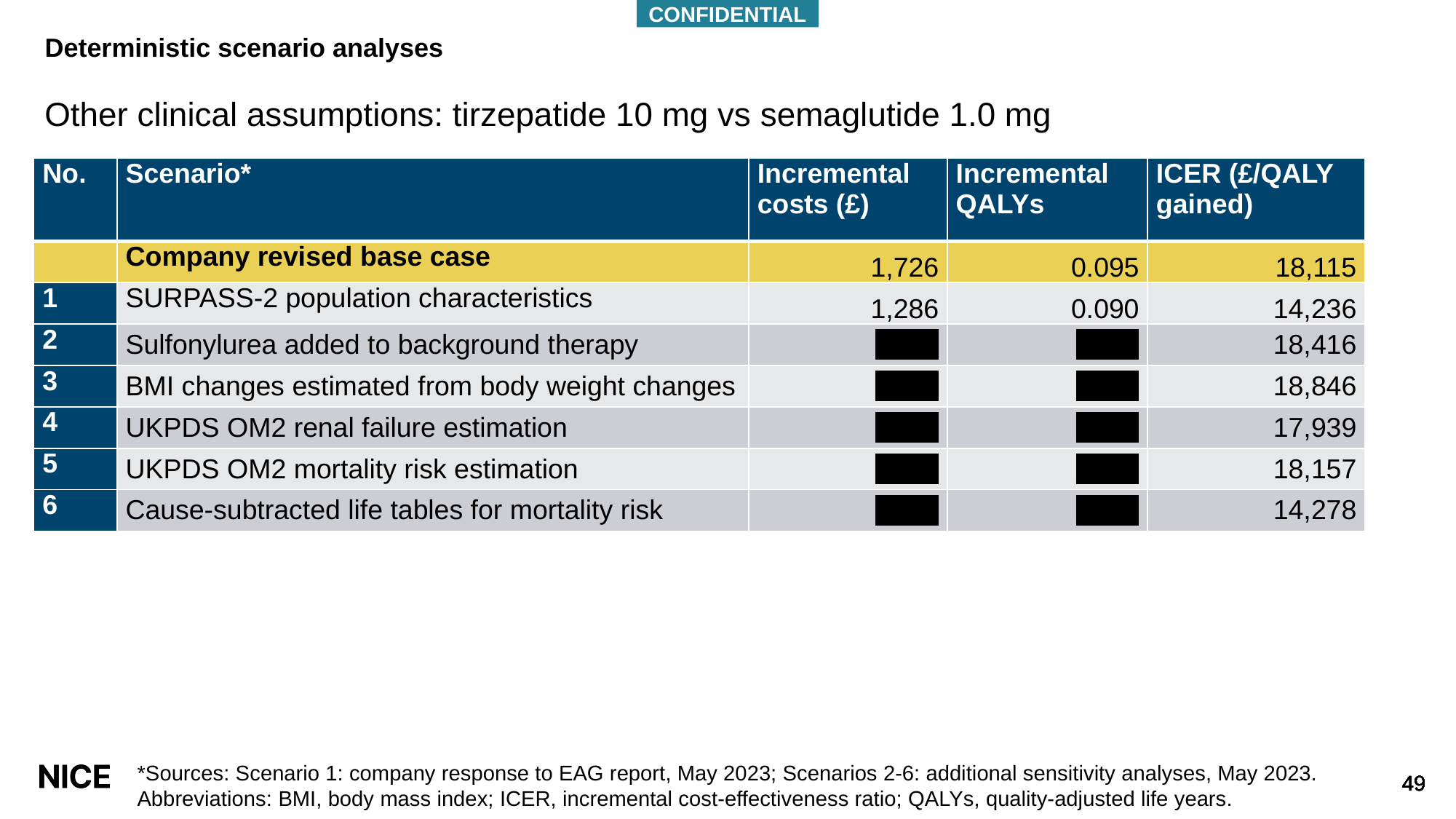

CONFIDENTIAL
# Deterministic scenario analyses
Other clinical assumptions: tirzepatide 10 mg vs semaglutide 1.0 mg
| No. | Scenario\* | Incremental costs (£) | Incremental QALYs | ICER (£/QALY gained) |
| --- | --- | --- | --- | --- |
|  | Company revised base case | 1,726 | 0.095 | 18,115 |
| 1 | SURPASS-2 population characteristics | 1,286 | 0.090 | 14,236 |
| 2 | Sulfonylurea added to background therapy | \*\*\*\*\*\* | \*\*\*\*\*\* | 18,416 |
| 3 | BMI changes estimated from body weight changes | \*\*\*\*\*\* | \*\*\*\*\*\* | 18,846 |
| 4 | UKPDS OM2 renal failure estimation | \*\*\*\*\*\* | \*\*\*\*\*\* | 17,939 |
| 5 | UKPDS OM2 mortality risk estimation | \*\*\*\*\*\* | \*\*\*\*\*\* | 18,157 |
| 6 | Cause-subtracted life tables for mortality risk | \*\*\*\*\*\* | \*\*\*\*\*\* | 14,278 |
*Sources: Scenario 1: company response to EAG report, May 2023; Scenarios 2-6: additional sensitivity analyses, May 2023.
Abbreviations: BMI, body mass index; ICER, incremental cost-effectiveness ratio; QALYs, quality-adjusted life years.